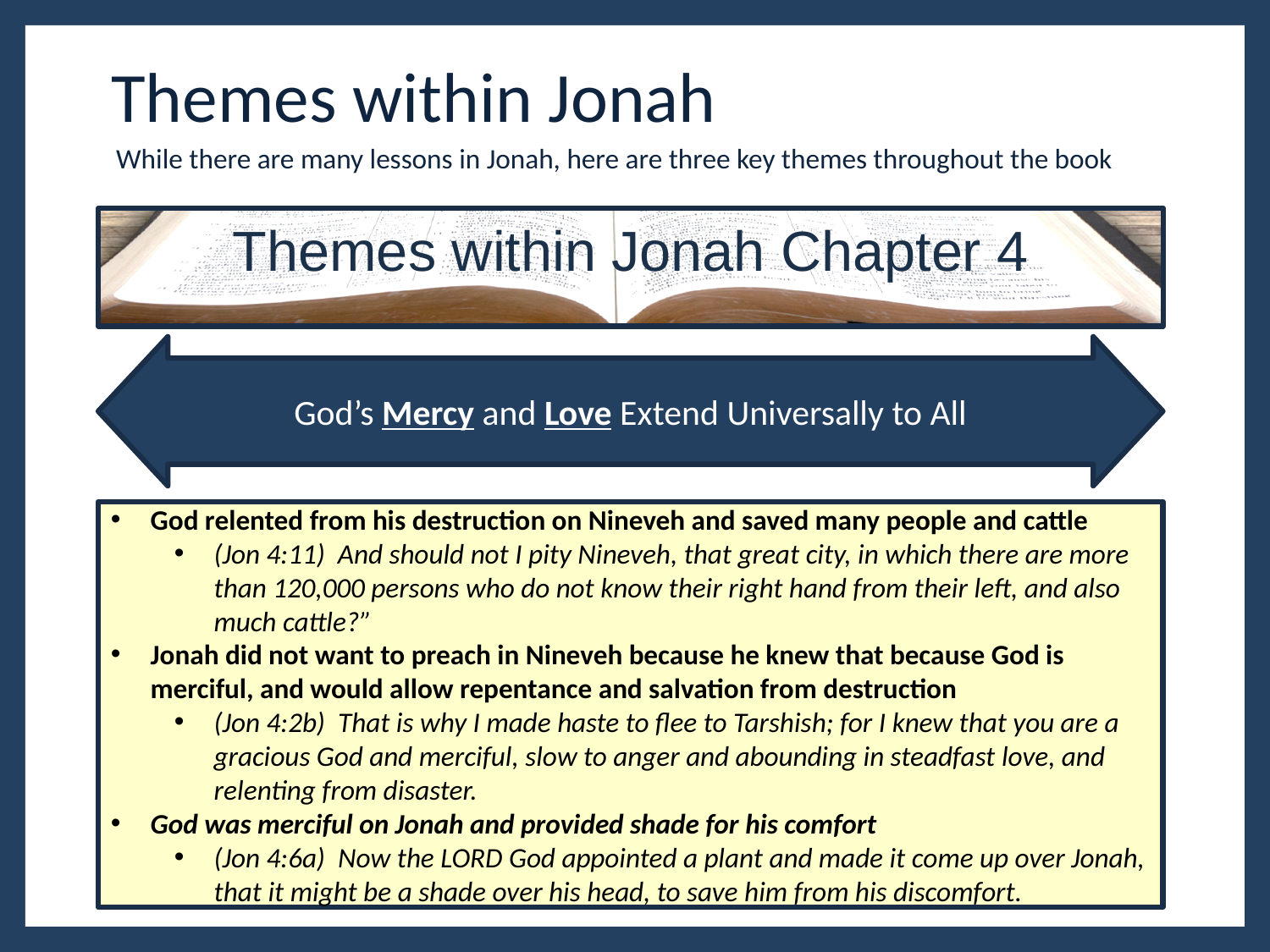

# Themes within Jonah
While there are many lessons in Jonah, here are three key themes throughout the book
Themes within Jonah Chapter 4
God’s Mercy and Love Extend Universally to All
God relented from his destruction on Nineveh and saved many people and cattle
(Jon 4:11)  And should not I pity Nineveh, that great city, in which there are more than 120,000 persons who do not know their right hand from their left, and also much cattle?”
Jonah did not want to preach in Nineveh because he knew that because God is merciful, and would allow repentance and salvation from destruction
(Jon 4:2b)  That is why I made haste to flee to Tarshish; for I knew that you are a gracious God and merciful, slow to anger and abounding in steadfast love, and relenting from disaster.
God was merciful on Jonah and provided shade for his comfort
(Jon 4:6a)  Now the LORD God appointed a plant and made it come up over Jonah, that it might be a shade over his head, to save him from his discomfort.